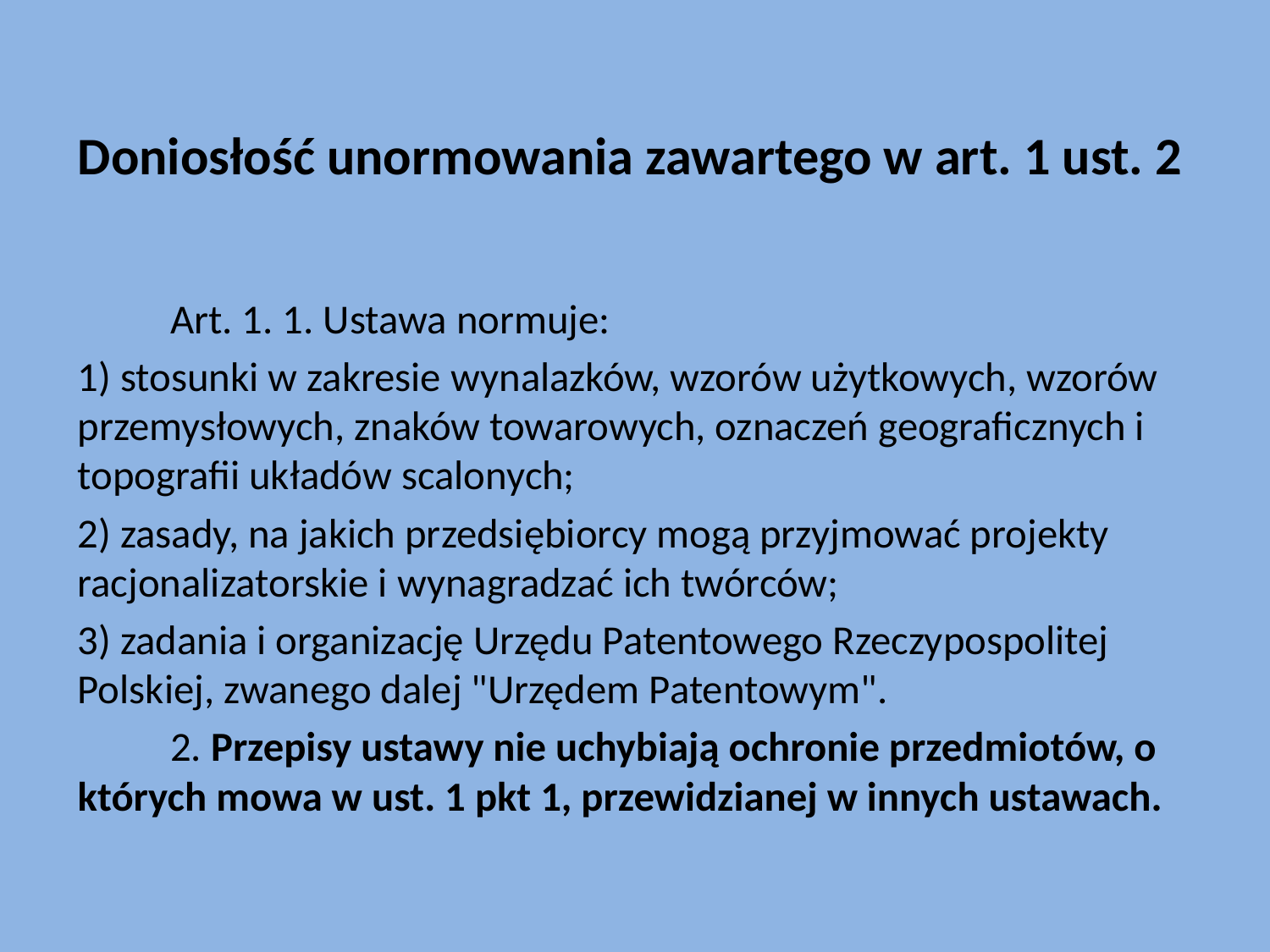

# Doniosłość unormowania zawartego w art. 1 ust. 2
	Art. 1. 1. Ustawa normuje:
1) stosunki w zakresie wynalazków, wzorów użytkowych, wzorów przemysłowych, znaków towarowych, oznaczeń geograficznych i topografii układów scalonych;
2) zasady, na jakich przedsiębiorcy mogą przyjmować projekty racjonalizatorskie i wynagradzać ich twórców;
3) zadania i organizację Urzędu Patentowego Rzeczypospolitej Polskiej, zwanego dalej "Urzędem Patentowym".
	2. Przepisy ustawy nie uchybiają ochronie przedmiotów, o których mowa w ust. 1 pkt 1, przewidzianej w innych ustawach.